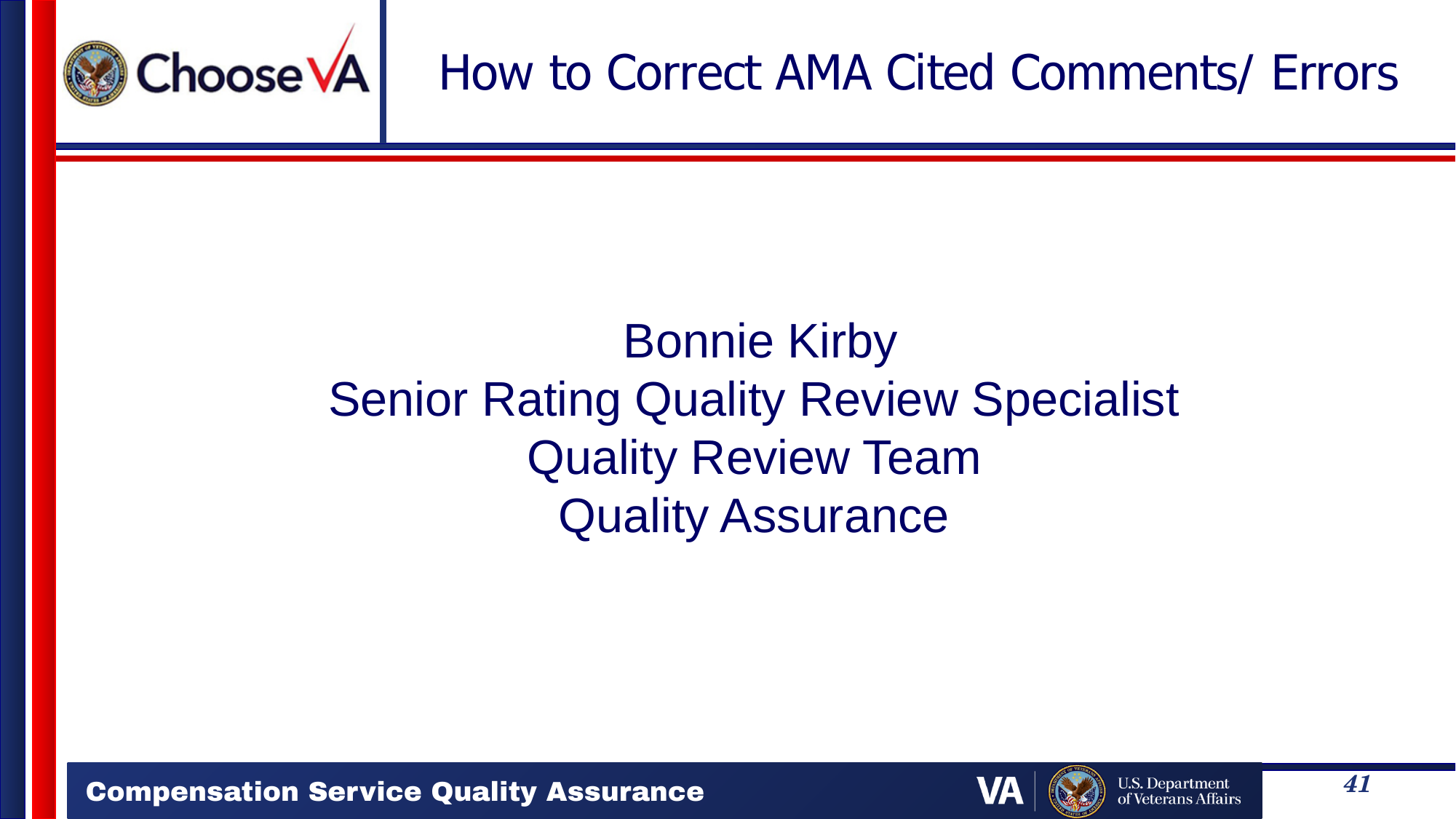

# How to Correct AMA Cited Comments/ Errors
 Bonnie Kirby
Senior Rating Quality Review Specialist
Quality Review Team
Quality Assurance
41